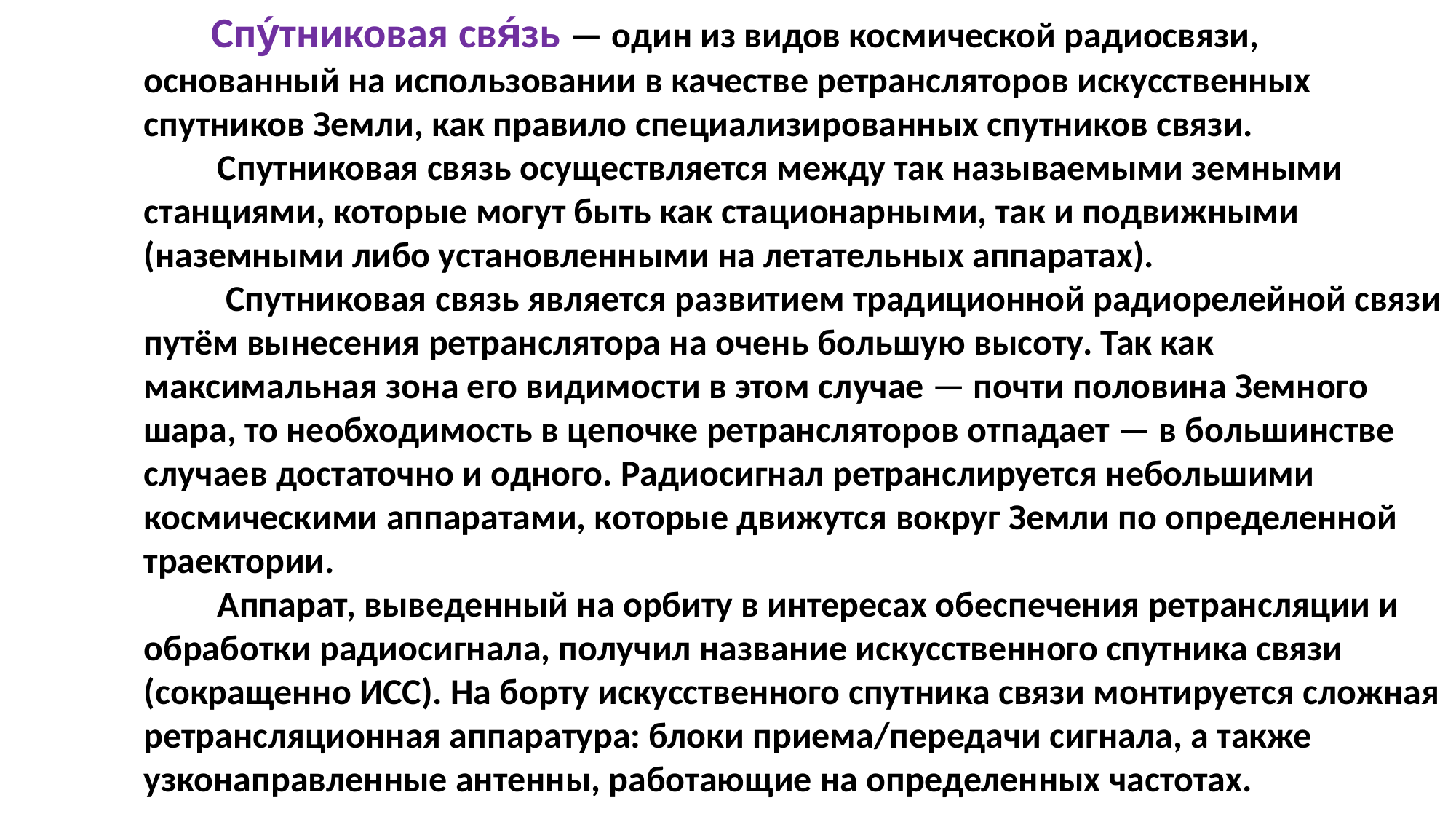

Спу́тниковая свя́зь — один из видов космической радиосвязи, основанный на использовании в качестве ретрансляторов искусственных спутников Земли, как правило специализированных спутников связи.
         Спутниковая связь осуществляется между так называемыми земными станциями, которые могут быть как стационарными, так и подвижными (наземными либо установленными на летательных аппаратах).
          Спутниковая связь является развитием традиционной радиорелейной связи путём вынесения ретранслятора на очень большую высоту. Так как максимальная зона его видимости в этом случае — почти половина Земного шара, то необходимость в цепочке ретрансляторов отпадает — в большинстве случаев достаточно и одного. Радиосигнал ретранслируется небольшими космическими аппаратами, которые движутся вокруг Земли по определенной траектории.
         Аппарат, выведенный на орбиту в интересах обеспечения ретрансляции и обработки радиосигнала, получил название искусственного спутника связи (сокращенно ИСС). На борту искусственного спутника связи монтируется сложная ретрансляционная аппаратура: блоки приема/передачи сигнала, а также узконаправленные антенны, работающие на определенных частотах.